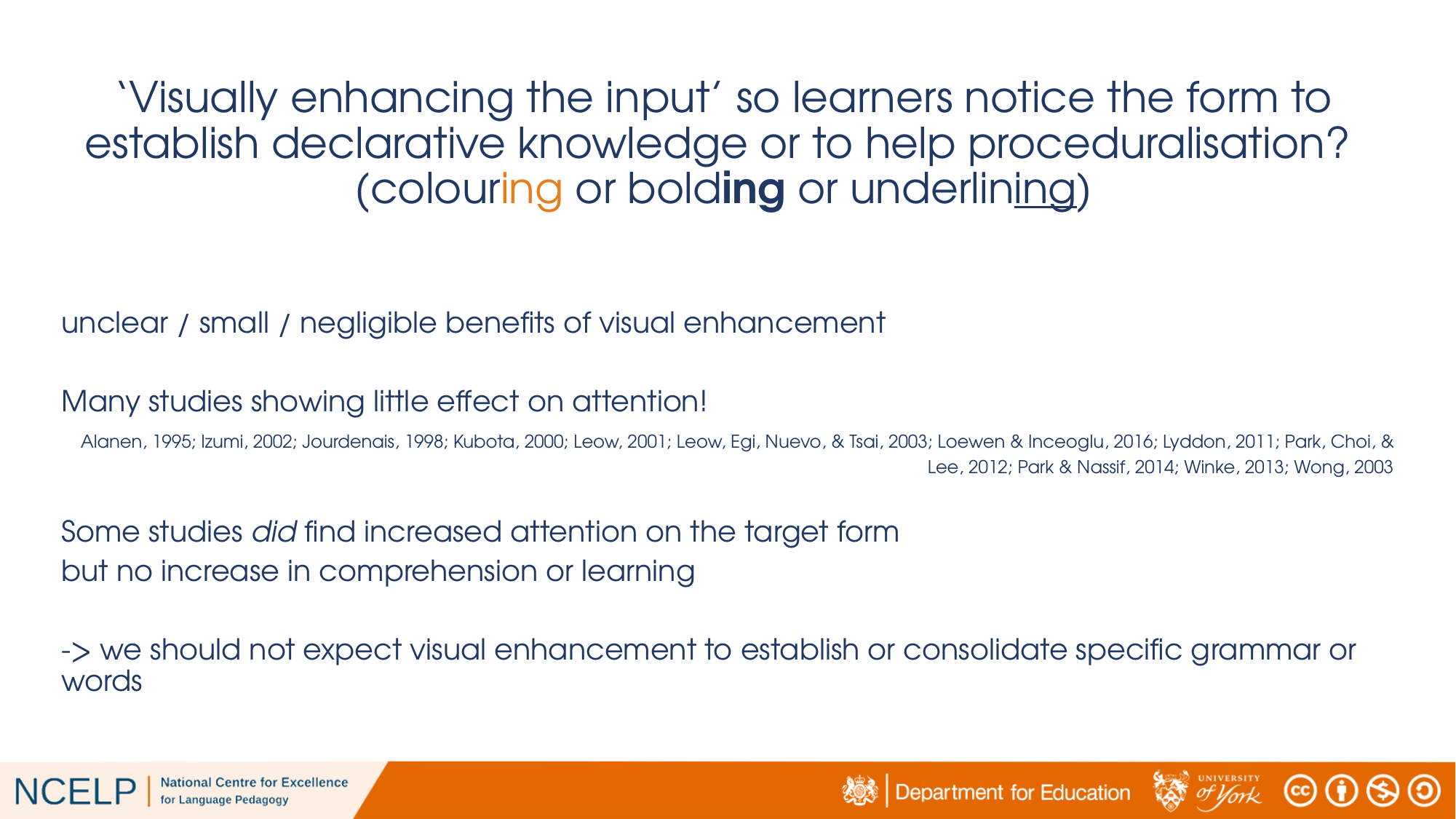

# ‘Visually enhancing the input’ so learners notice the form to establish declarative knowledge or to help proceduralisation? (colouring or bolding or underlining)

unclear / small / negligible benefits of visual enhancement

Many studies showing little effect on attention!
Alanen, 1995; Izumi, 2002; Jourdenais, 1998; Kubota, 2000; Leow, 2001; Leow, Egi, Nuevo, & Tsai, 2003; Loewen & Inceoglu, 2016; Lyddon, 2011; Park, Choi, & Lee, 2012; Park & Nassif, 2014; Winke, 2013; Wong, 2003

Some studies did find increased attention on the target form
but no increase in comprehension or learning

-> we should not expect visual enhancement to establish or consolidate specific grammar or words